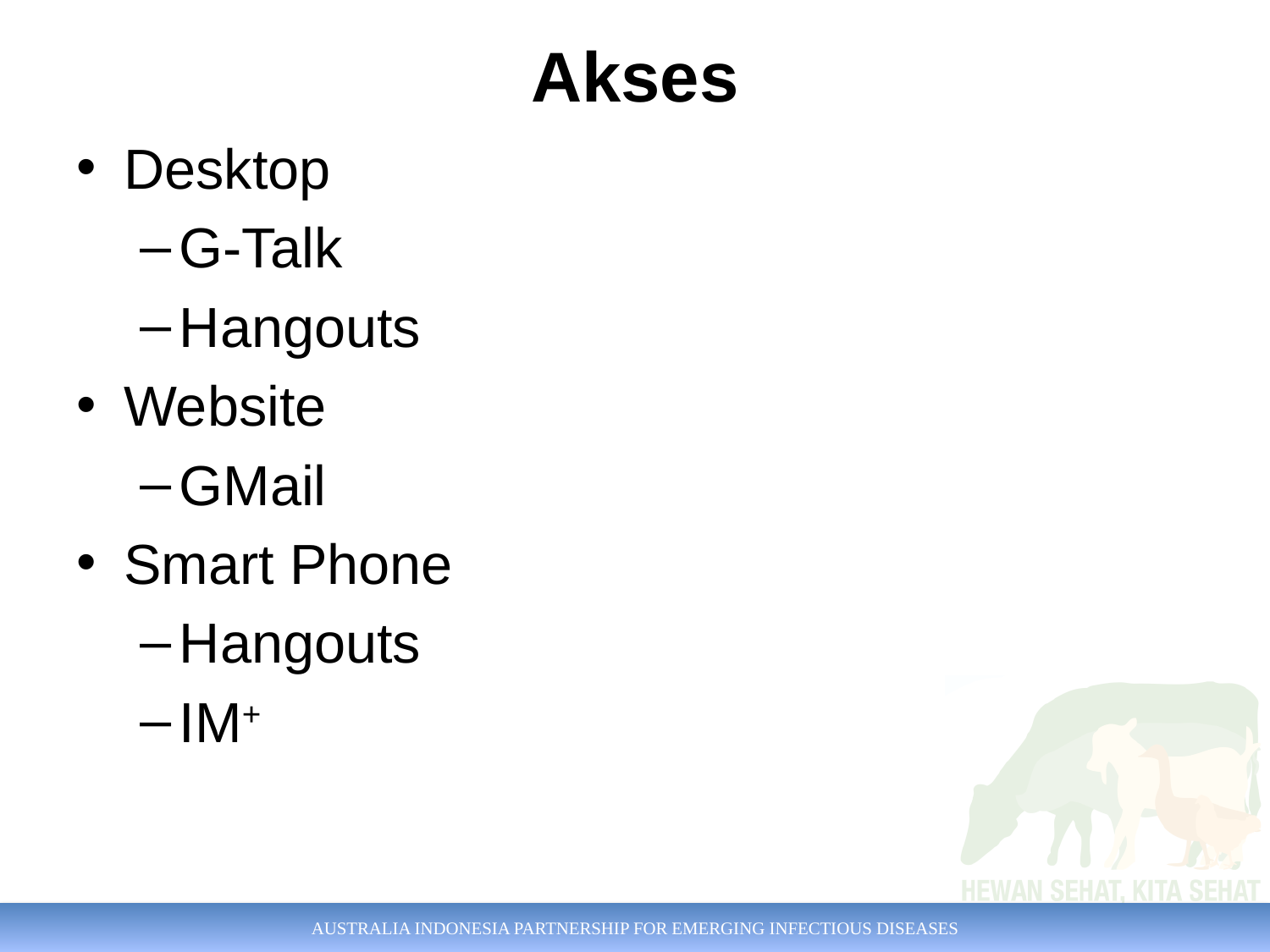

# Akses
Desktop
G-Talk
Hangouts
Website
GMail
Smart Phone
Hangouts
IM+